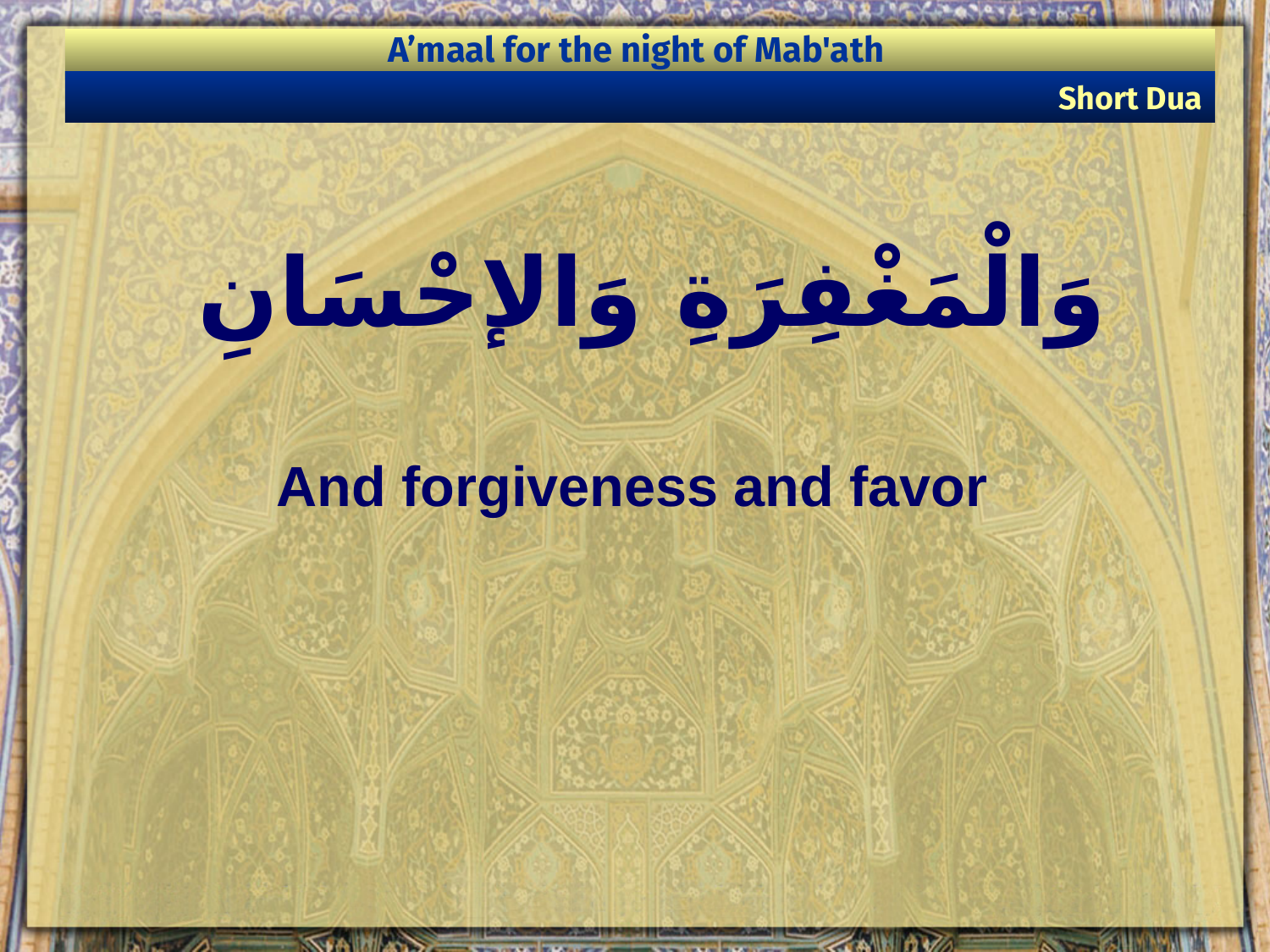

A’maal for the night of Mab'ath
Short Dua
# وَالْمَغْفِرَةِ وَالإحْسَانِ
And forgiveness and favor